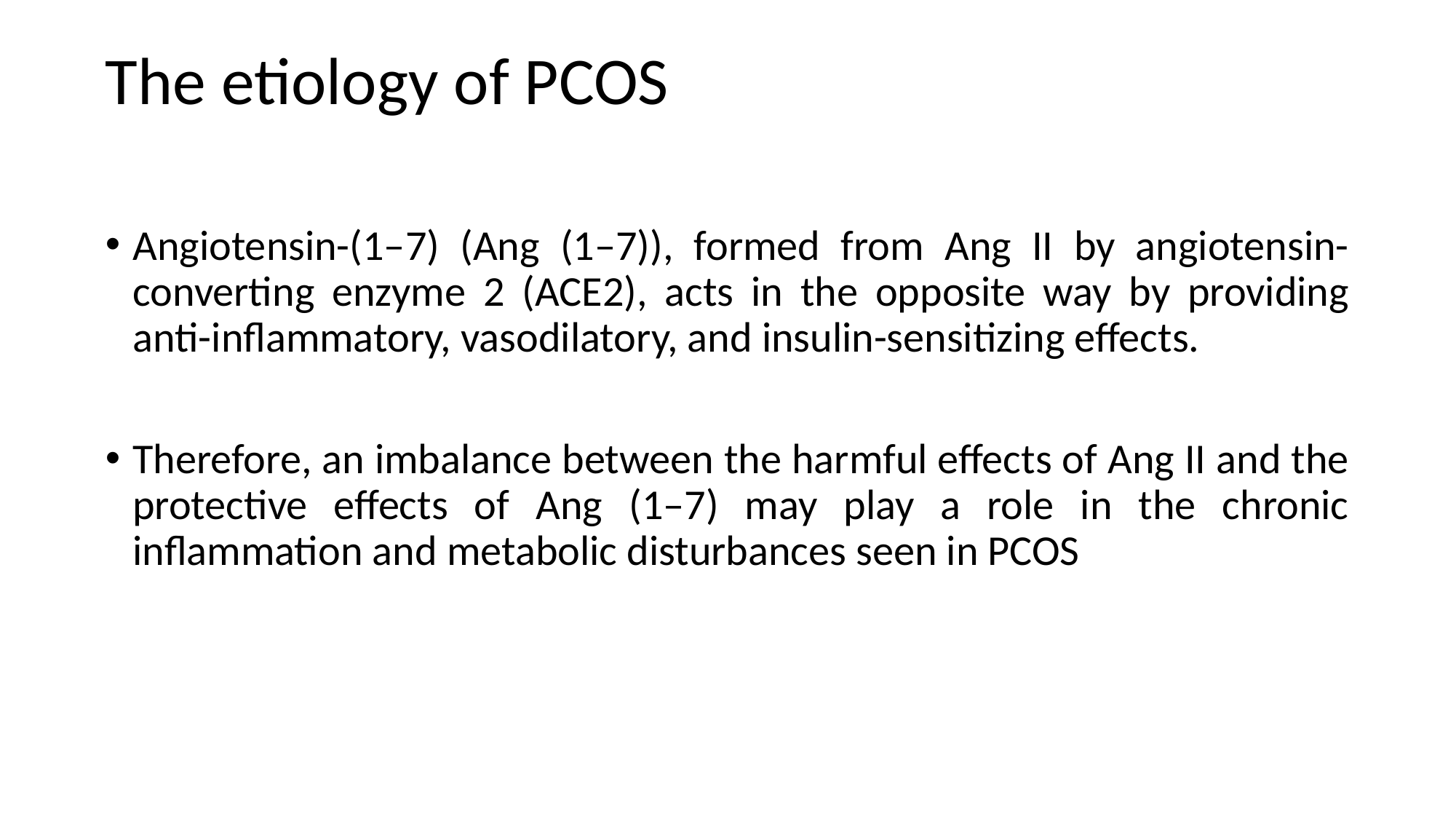

# The etiology of PCOS
Angiotensin-(1–7) (Ang (1–7)), formed from Ang II by angiotensin-converting enzyme 2 (ACE2), acts in the opposite way by providing anti-inflammatory, vasodilatory, and insulin-sensitizing effects.

Therefore, an imbalance between the harmful effects of Ang II and the protective effects of Ang (1–7) may play a role in the chronic inflammation and metabolic disturbances seen in PCOS